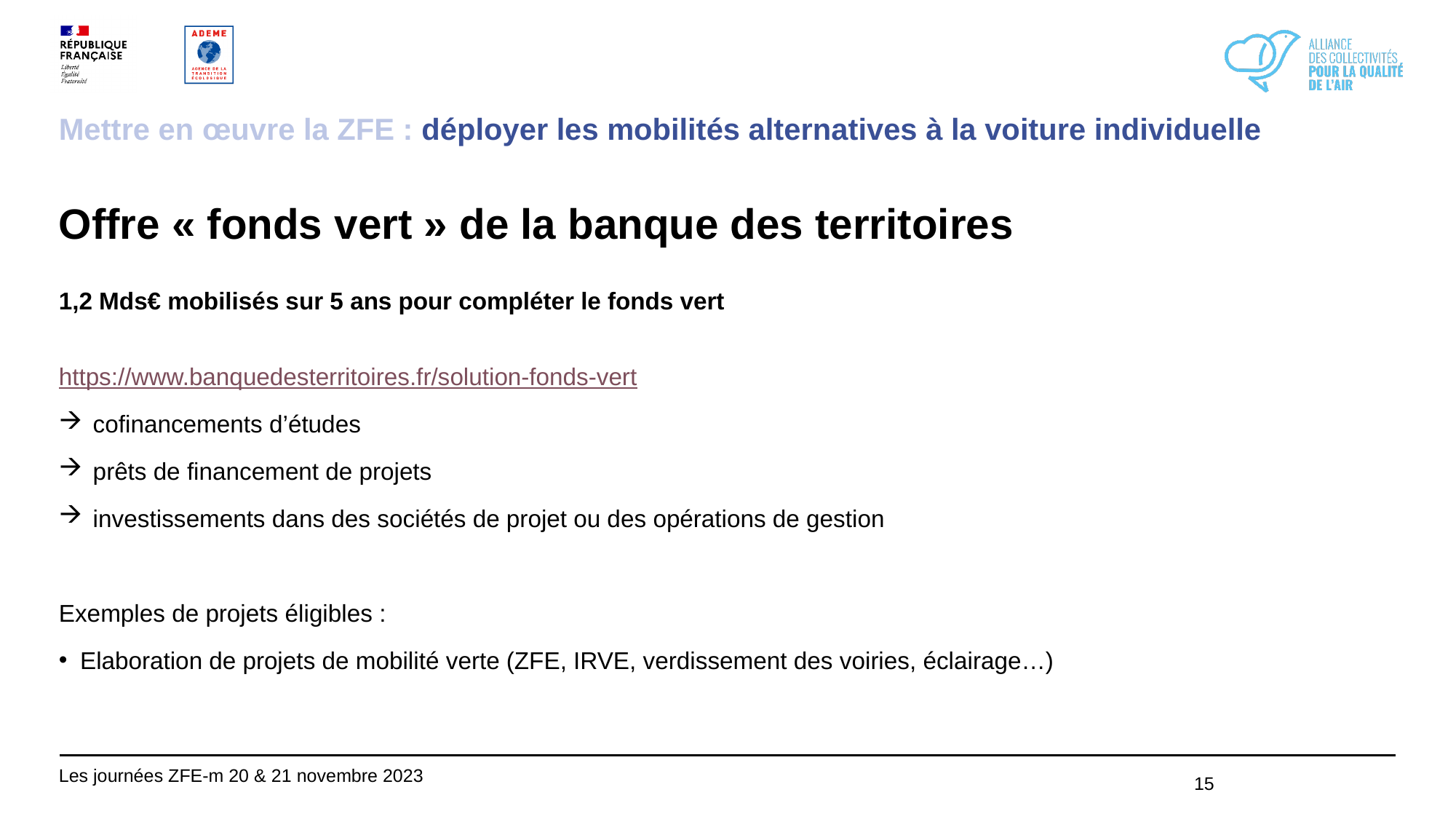

# Mettre en œuvre la ZFE : déployer les mobilités alternatives à la voiture individuelle
Offre « fonds vert » de la banque des territoires
1,2 Mds€ mobilisés sur 5 ans pour compléter le fonds vert
https://www.banquedesterritoires.fr/solution-fonds-vert
cofinancements d’études
prêts de financement de projets
investissements dans des sociétés de projet ou des opérations de gestion

Exemples de projets éligibles :
Elaboration de projets de mobilité verte (ZFE, IRVE, verdissement des voiries, éclairage…)
15